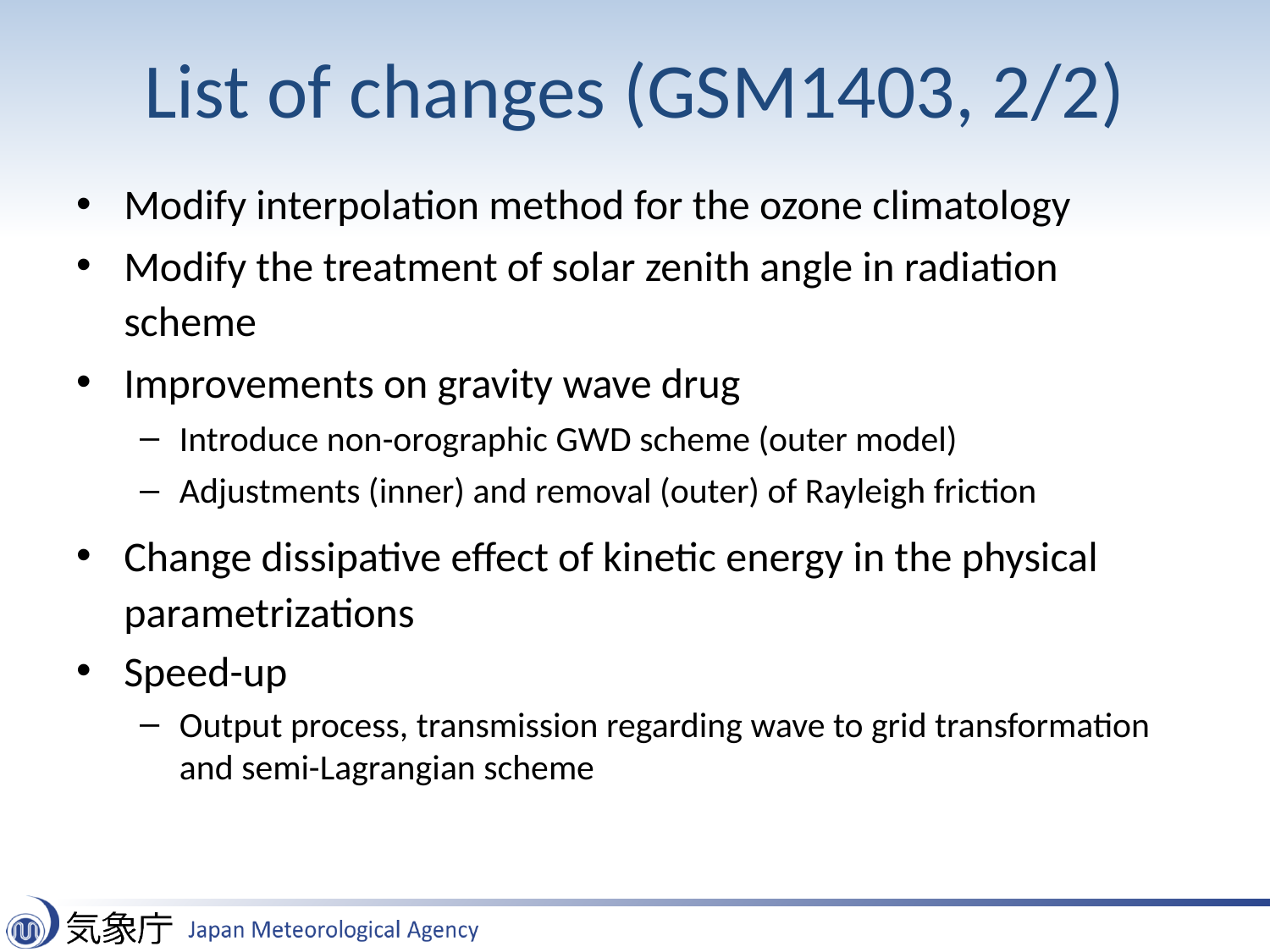

# List of changes (GSM1403, 2/2)
Modify interpolation method for the ozone climatology
Modify the treatment of solar zenith angle in radiation scheme
Improvements on gravity wave drug
Introduce non-orographic GWD scheme (outer model)
Adjustments (inner) and removal (outer) of Rayleigh friction
Change dissipative effect of kinetic energy in the physical parametrizations
Speed-up
Output process, transmission regarding wave to grid transformation and semi-Lagrangian scheme